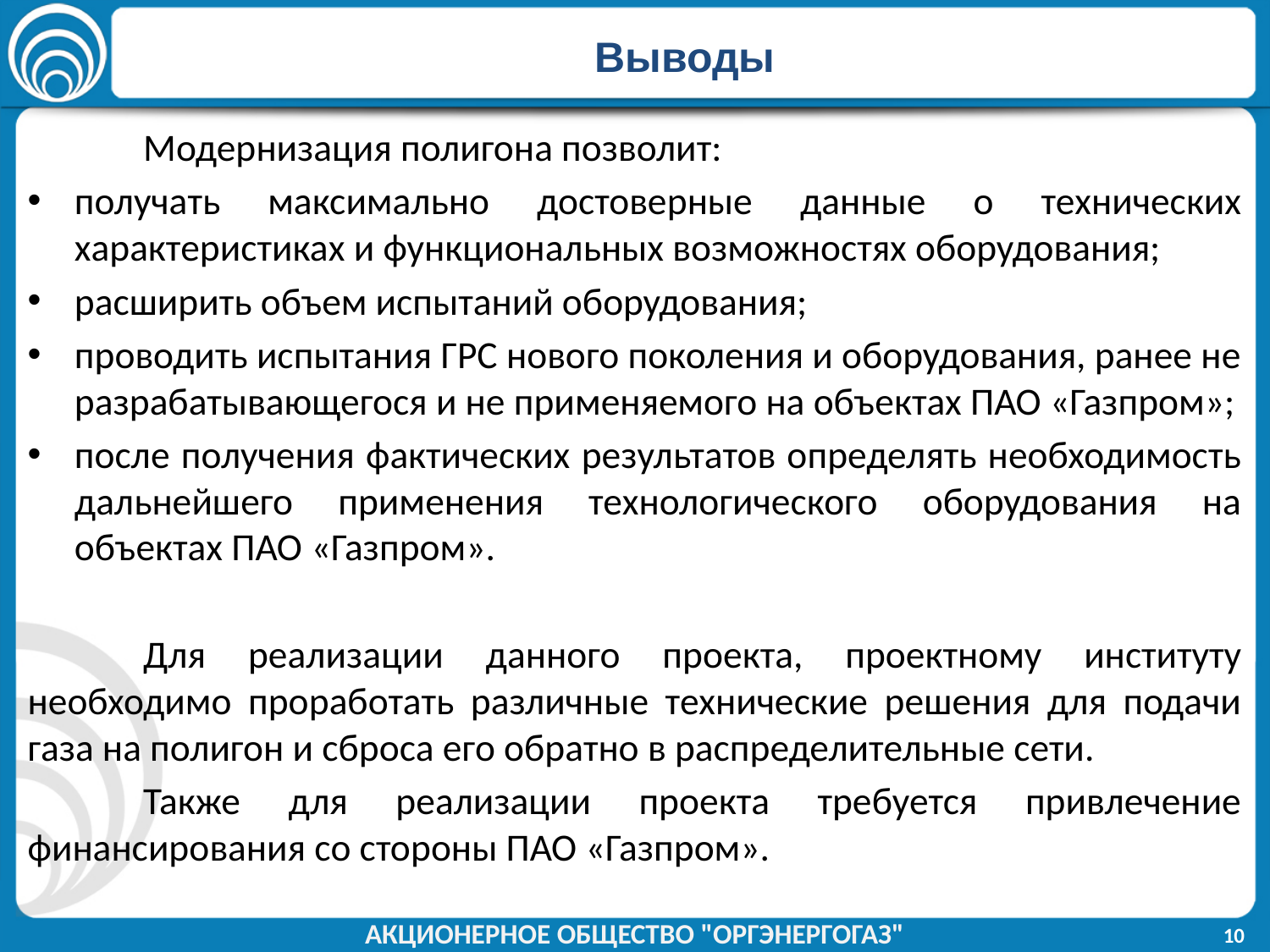

# Выводы
		Модернизация полигона позволит:
получать максимально достоверные данные о технических характеристиках и функциональных возможностях оборудования;
расширить объем испытаний оборудования;
проводить испытания ГРС нового поколения и оборудования, ранее не разрабатывающегося и не применяемого на объектах ПАО «Газпром»;
после получения фактических результатов определять необходимость дальнейшего применения технологического оборудования на объектах ПАО «Газпром».

	Для реализации данного проекта, проектному институту необходимо проработать различные технические решения для подачи газа на полигон и сброса его обратно в распределительные сети.
	Также для реализации проекта требуется привлечение финансирования со стороны ПАО «Газпром».
АКЦИОНЕРНОЕ ОБЩЕСТВО "ОРГЭНЕРГОГАЗ"